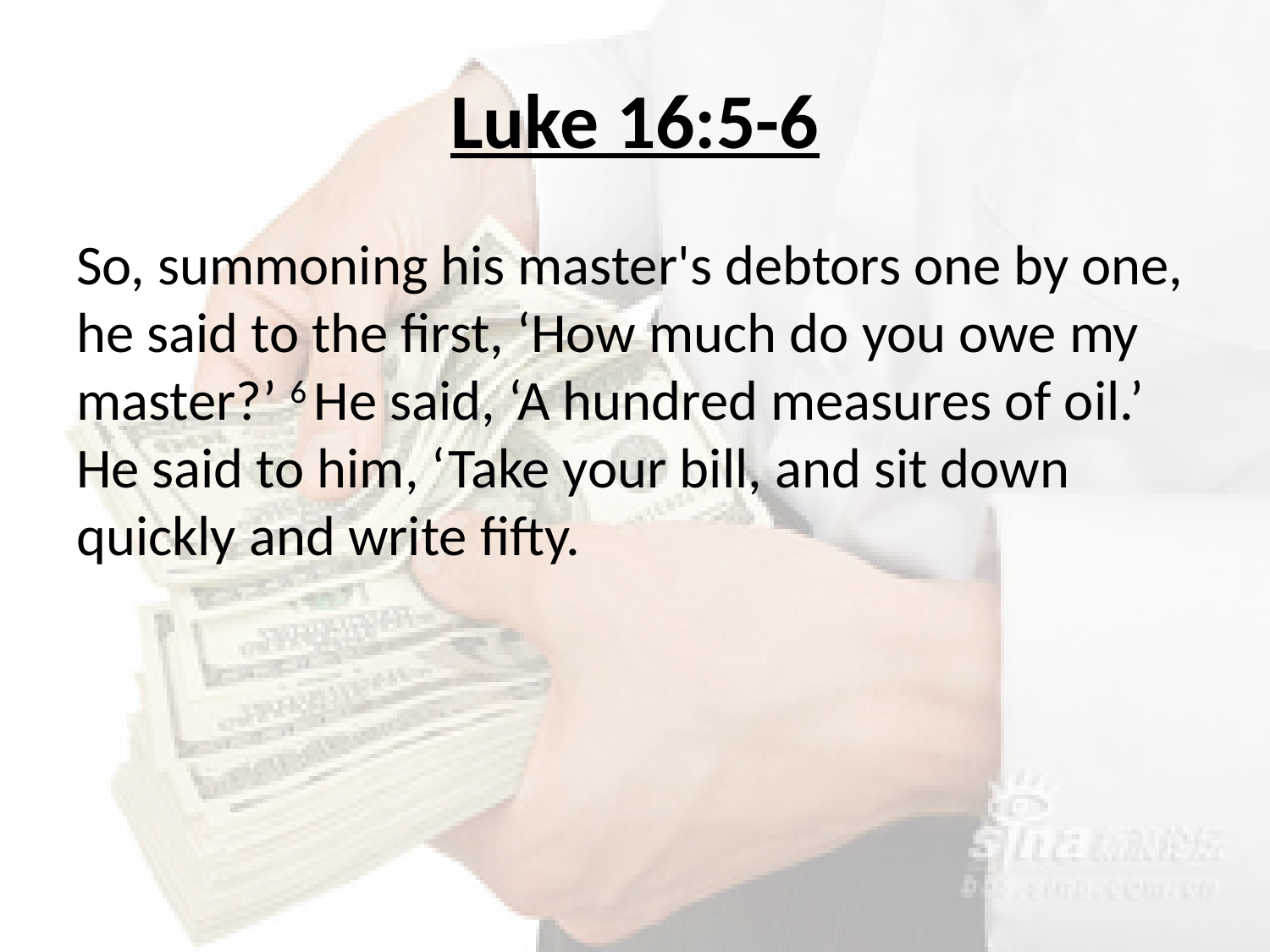

# Luke 16:5-6
So, summoning his master's debtors one by one, he said to the first, ‘How much do you owe my master?’ 6 He said, ‘A hundred measures of oil.’ He said to him, ‘Take your bill, and sit down quickly and write fifty.